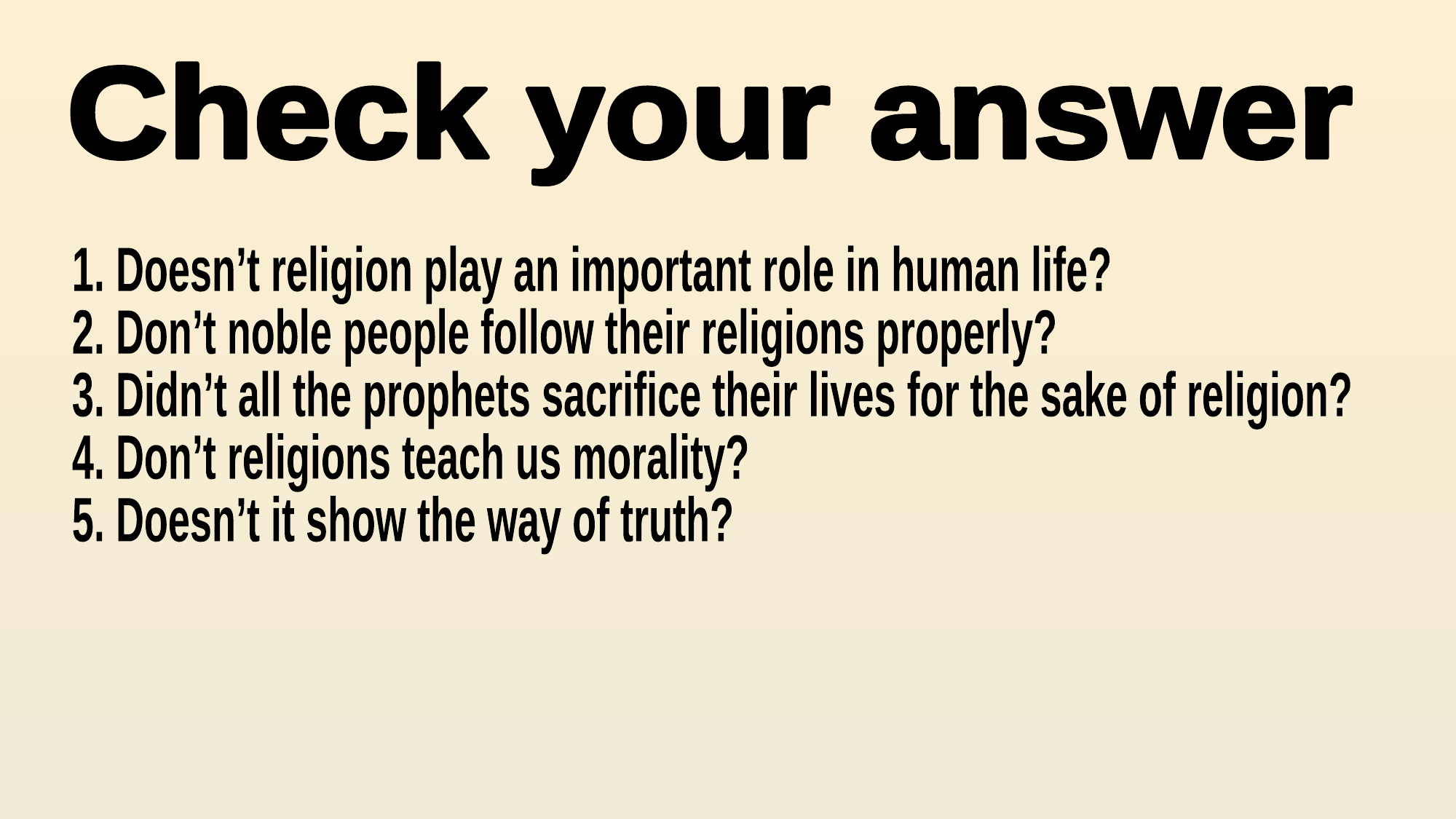

Check your answer
1. Doesn’t religion play an important role in human life?
2. Don’t noble people follow their religions properly?
3. Didn’t all the prophets sacrifice their lives for the sake of religion?
4. Don’t religions teach us morality?
5. Doesn’t it show the way of truth?